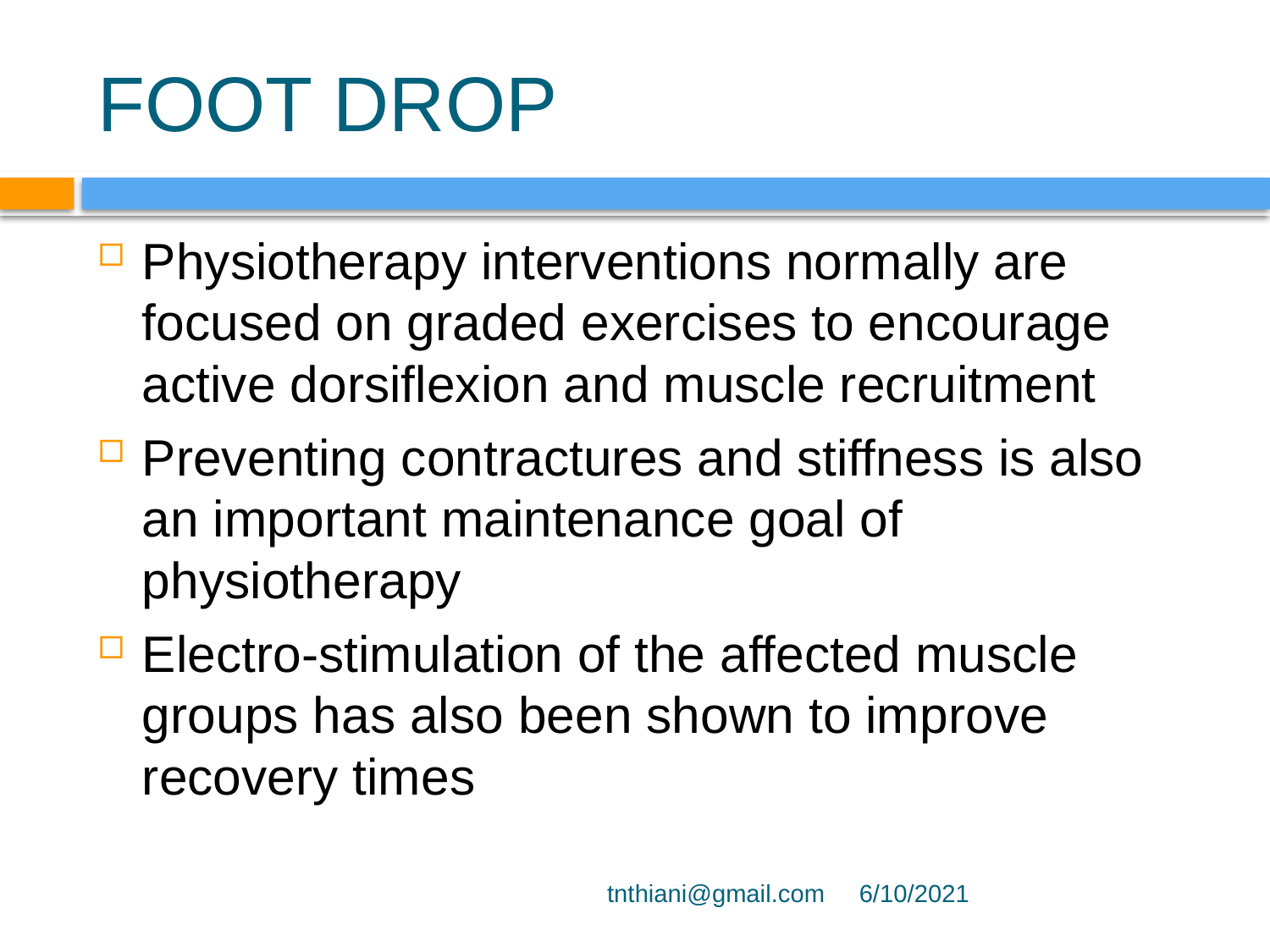

# FOOT DROP
Physiotherapy interventions normally are focused on graded exercises to encourage active dorsiflexion and muscle recruitment
Preventing contractures and stiffness is also an important maintenance goal of physiotherapy
Electro-stimulation of the affected muscle groups has also been shown to improve recovery times
tnthiani@gmail.com
6/10/2021